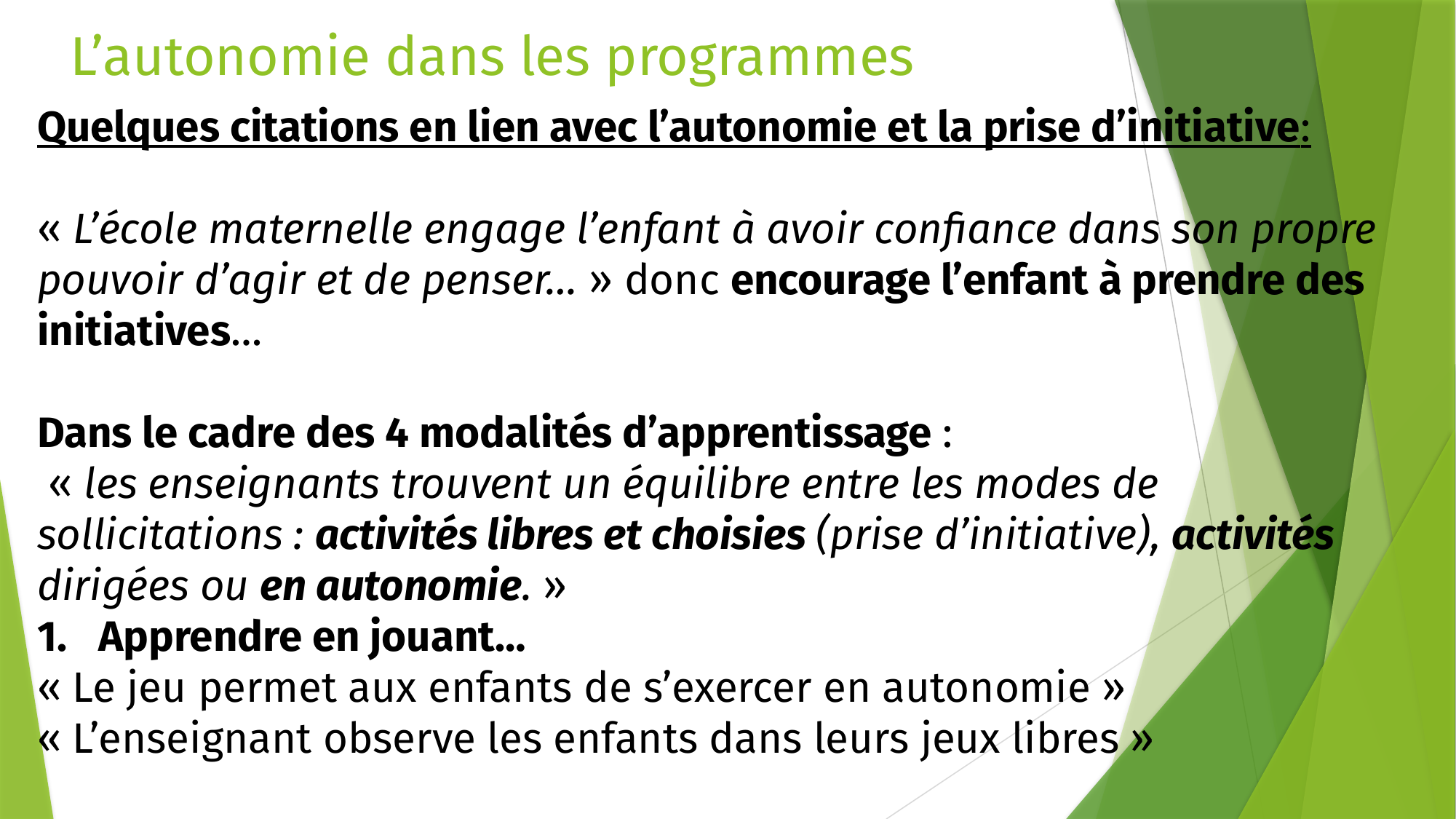

# L’autonomie dans les programmes
Quelques citations en lien avec l’autonomie et la prise d’initiative:

« L’école maternelle engage l’enfant à avoir confiance dans son propre pouvoir d’agir et de penser… » donc encourage l’enfant à prendre des initiatives…

Dans le cadre des 4 modalités d’apprentissage :
 « les enseignants trouvent un équilibre entre les modes de sollicitations : activités libres et choisies (prise d’initiative), activités dirigées ou en autonomie. »
Apprendre en jouant…
« Le jeu permet aux enfants de s’exercer en autonomie »
« L’enseignant observe les enfants dans leurs jeux libres »